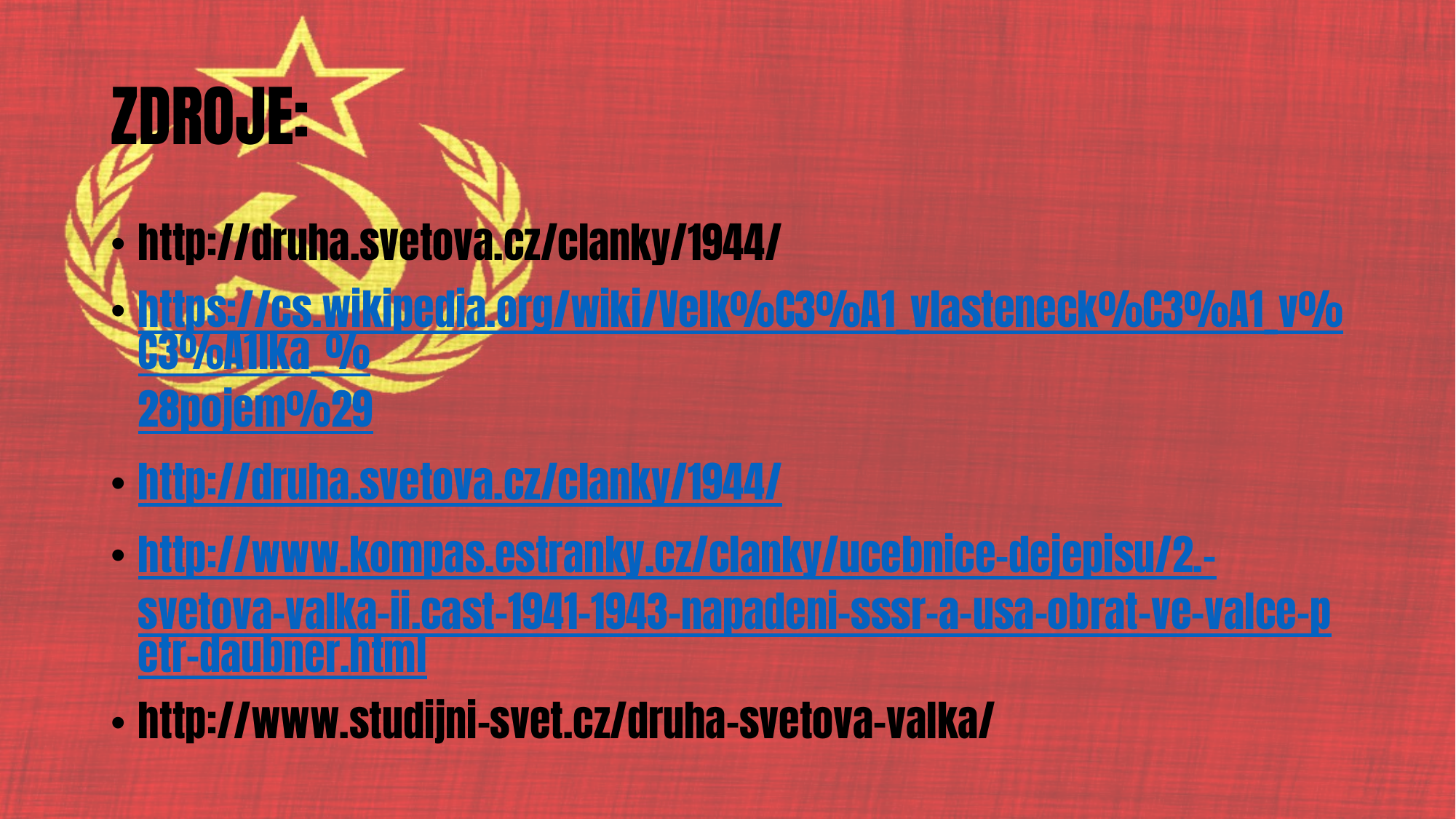

# ZDROJE:
http://druha.svetova.cz/clanky/1944/
https://cs.wikipedia.org/wiki/Velk%C3%A1_vlasteneck%C3%A1_v%C3%A1lka_%28pojem%29
http://druha.svetova.cz/clanky/1944/
http://www.kompas.estranky.cz/clanky/ucebnice-dejepisu/2.-svetova-valka-ii.cast-1941-1943-napadeni-sssr-a-usa-obrat-ve-valce-petr-daubner.html
http://www.studijni-svet.cz/druha-svetova-valka/